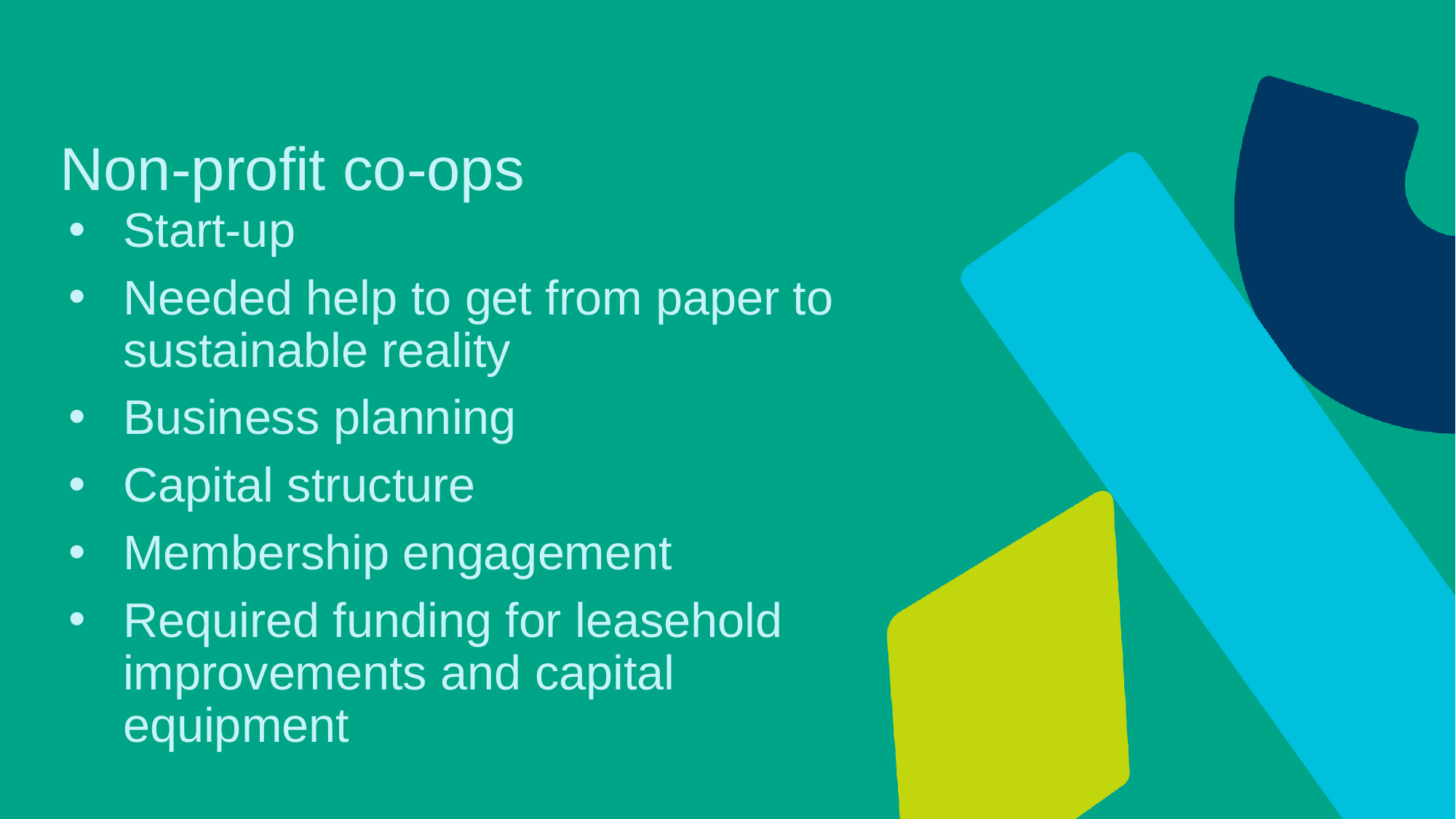

# Non-profit co-ops
Start-up
Needed help to get from paper to sustainable reality
Business planning
Capital structure
Membership engagement
Required funding for leasehold improvements and capital equipment